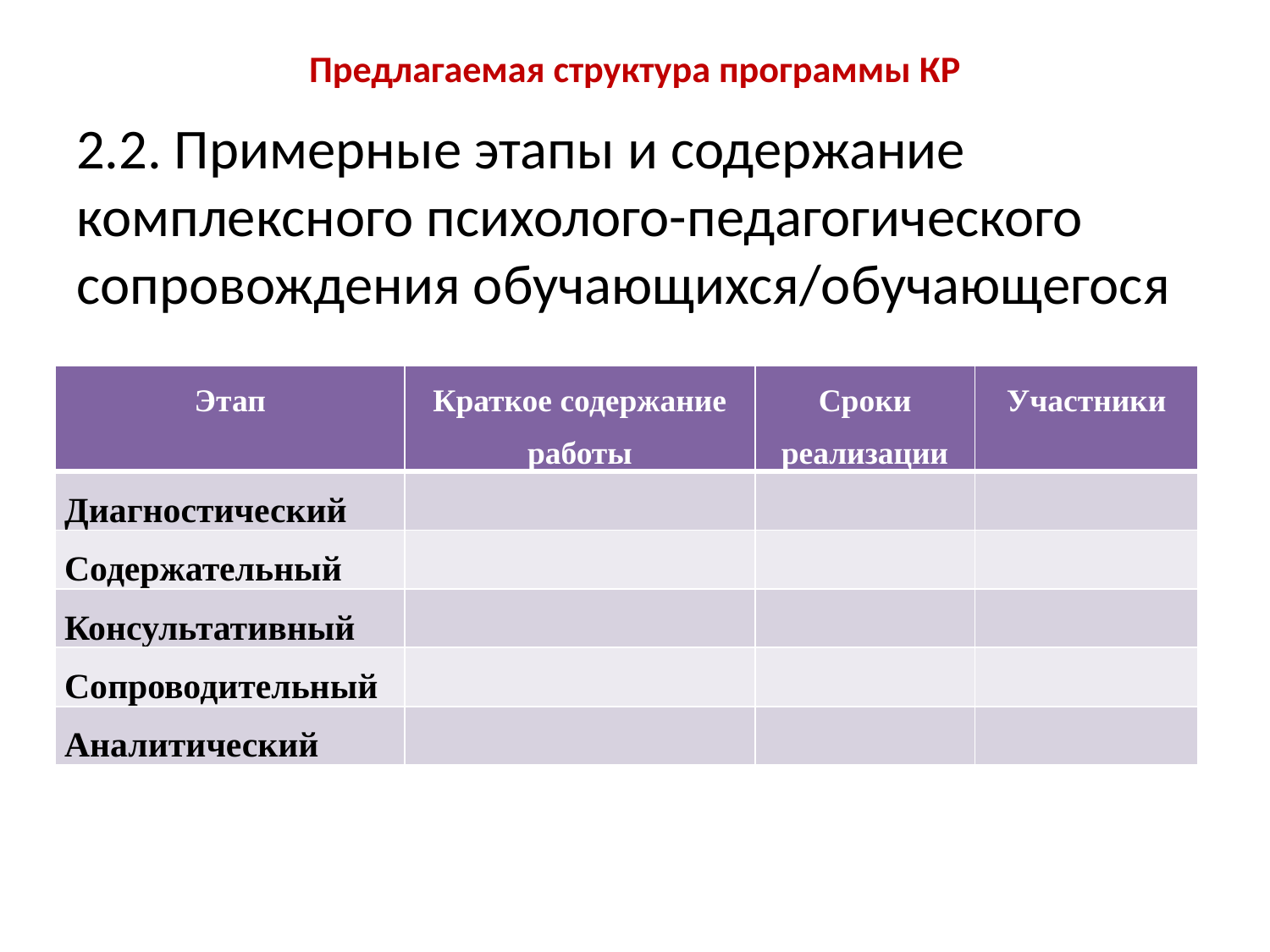

# Предлагаемая структура программы КР
2.2. Примерные этапы и содержание комплексного психолого-педагогического сопровождения обучающихся/обучающегося

| Этап | Краткое содержание работы | Сроки реализации | Участники |
| --- | --- | --- | --- |
| Диагностический |  |  |  |
| Содержательный |  |  |  |
| Консультативный |  |  |  |
| Сопроводительный |  |  |  |
| Аналитический |  |  |  |